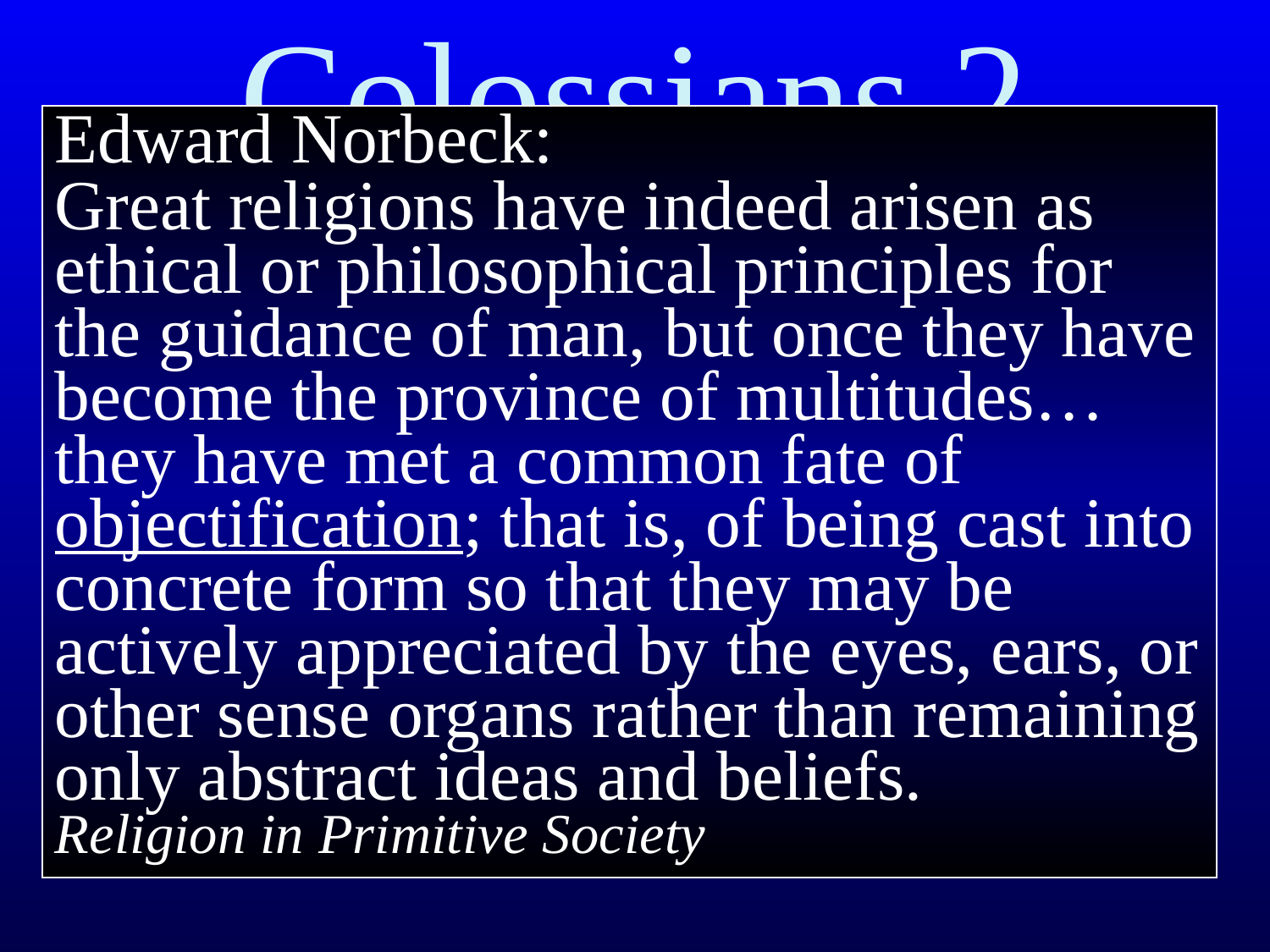

# Colossians 2
Edward Norbeck:
Great religions have indeed arisen as ethical or philosophical principles for the guidance of man, but once they have become the province of multitudes…  they have met a common fate of objectification; that is, of being cast into concrete form so that they may be actively appreciated by the eyes, ears, or other sense organs rather than remaining only abstract ideas and beliefs.
Religion in Primitive Society